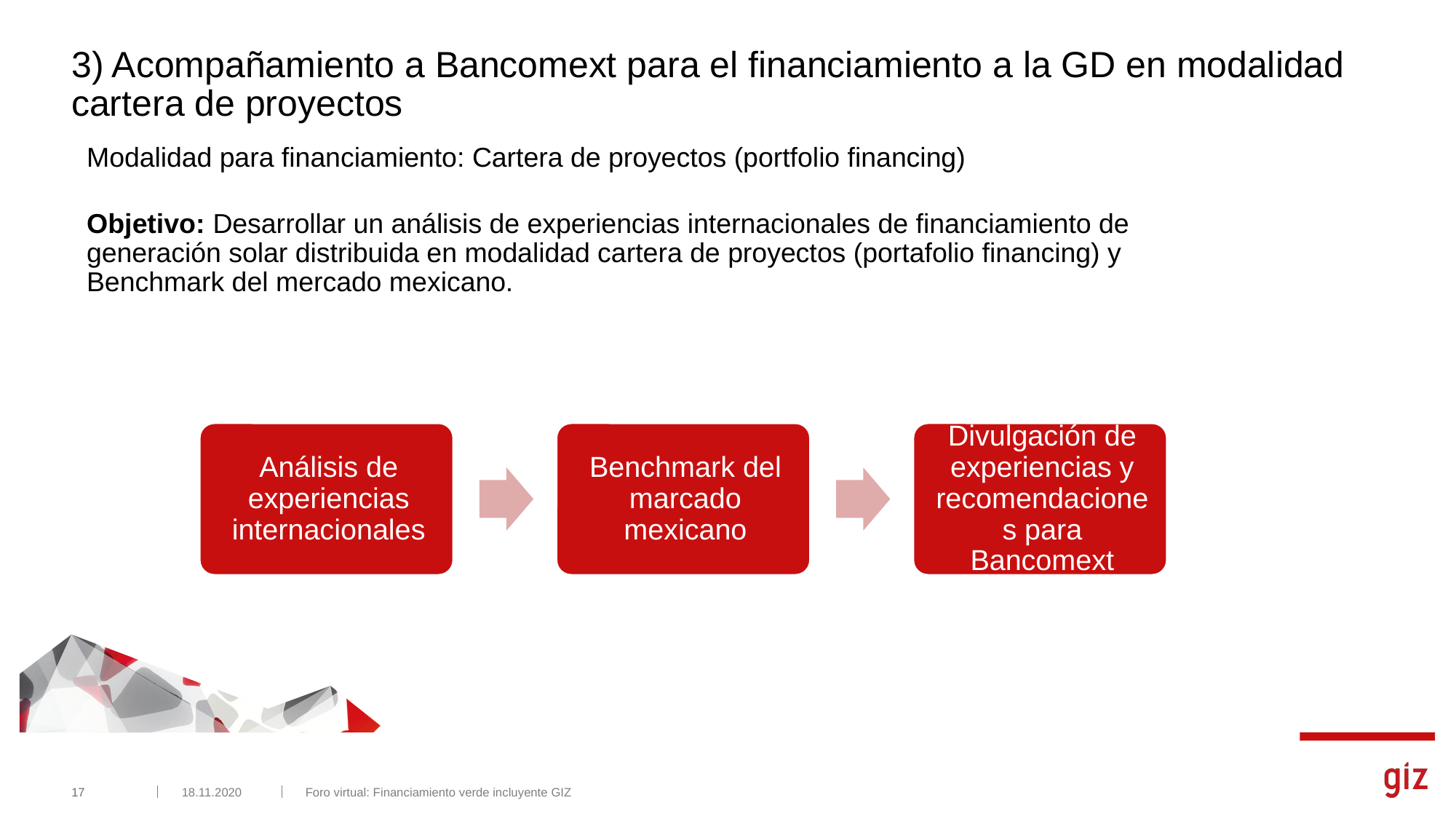

# 3) Acompañamiento a Bancomext para el financiamiento a la GD en modalidad cartera de proyectos
Modalidad para financiamiento: Cartera de proyectos (portfolio financing)
Objetivo: Desarrollar un análisis de experiencias internacionales de financiamiento de generación solar distribuida en modalidad cartera de proyectos (portafolio financing) y Benchmark del mercado mexicano.
Análisis de experiencias internacionales

Benchmark del marcado mexicano

Divulgación de experiencias y recomendaciones para Bancomext
17
18.11.2020
Foro virtual: Financiamiento verde incluyente GIZ